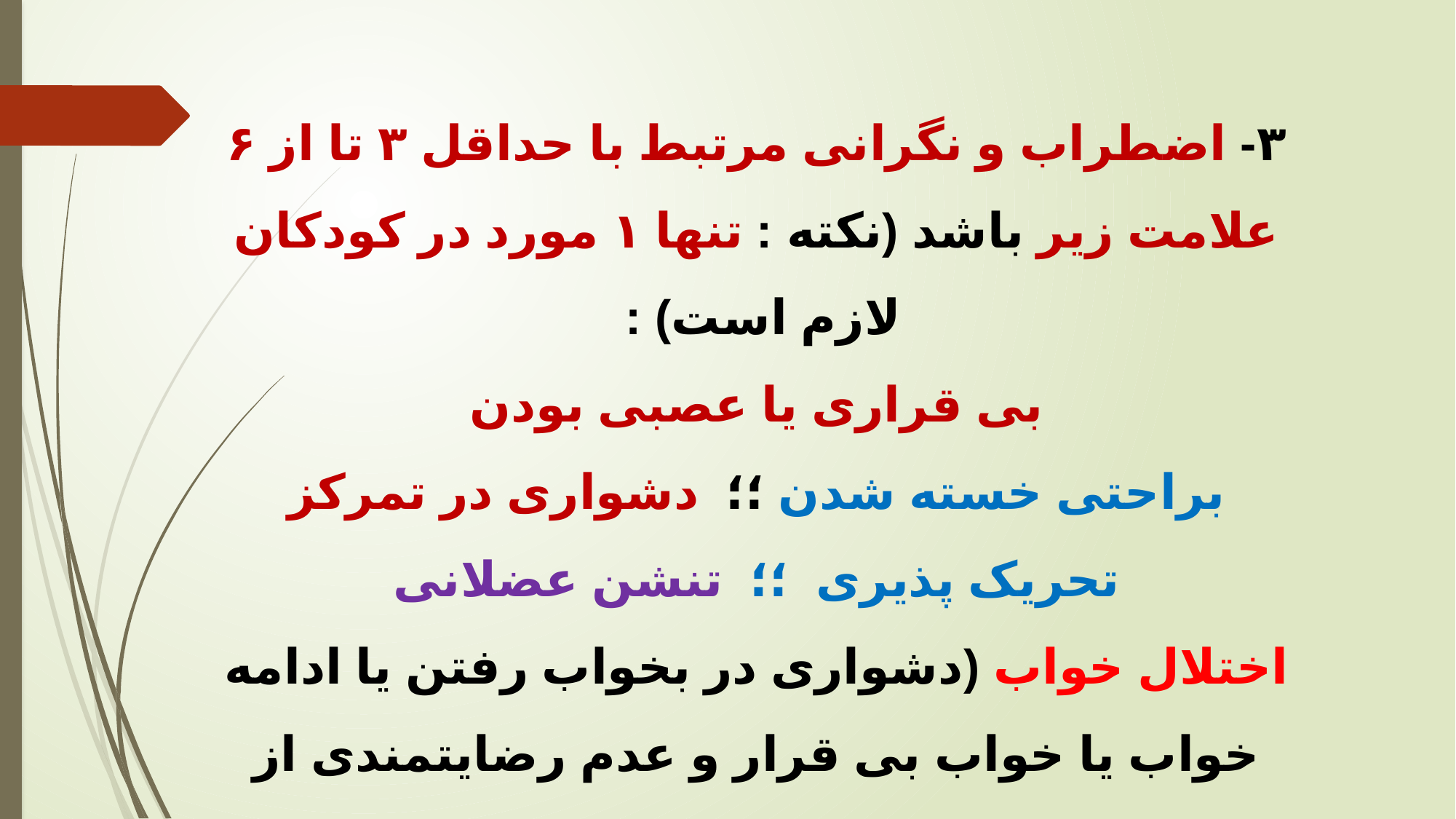

۳- اضطراب و نگرانی مرتبط با حداقل ۳ تا از ۶ علامت زیر باشد (نکته : تنها ۱ مورد در کودکان لازم است) :
بی قراری یا عصبی بودن
براحتی خسته شدن ؛؛‌  دشواری در تمرکز
تحریک پذیری  ؛؛  تنشن عضلانی
اختلال خواب (دشواری در بخواب رفتن یا ادامه خواب یا خواب بی قرار و عدم رضایتمندی از خواب).